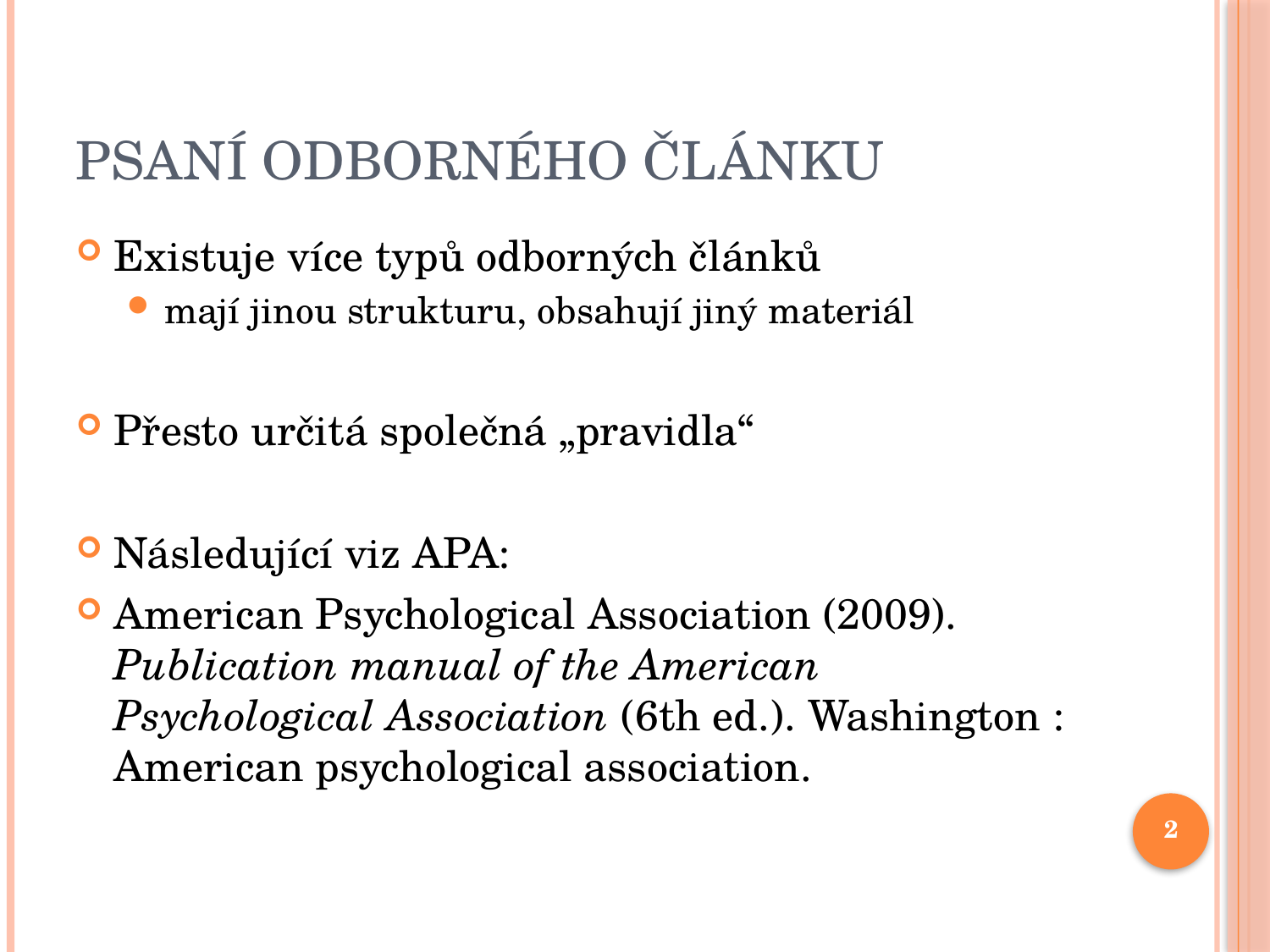

# Psaní odborného článku
Existuje více typů odborných článků
mají jinou strukturu, obsahují jiný materiál

Přesto určitá společná „pravidla“

Následující viz APA:
American Psychological Association (2009). Publication manual of the American Psychological Association (6th ed.). Washington : American psychological association.

2